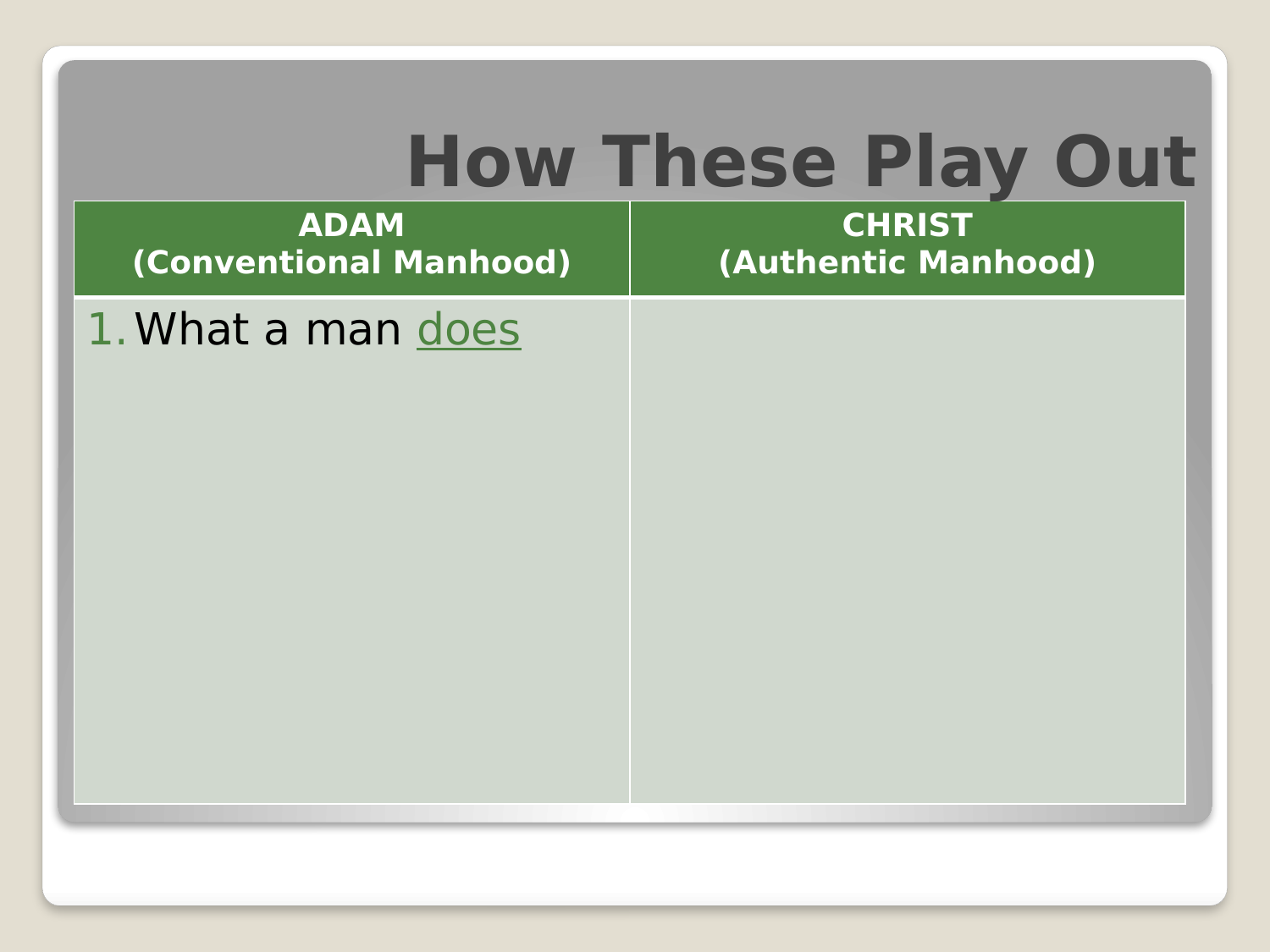

# How These Play Out
| ADAM (Conventional Manhood) | CHRIST (Authentic Manhood) |
| --- | --- |
| What a man does |  |